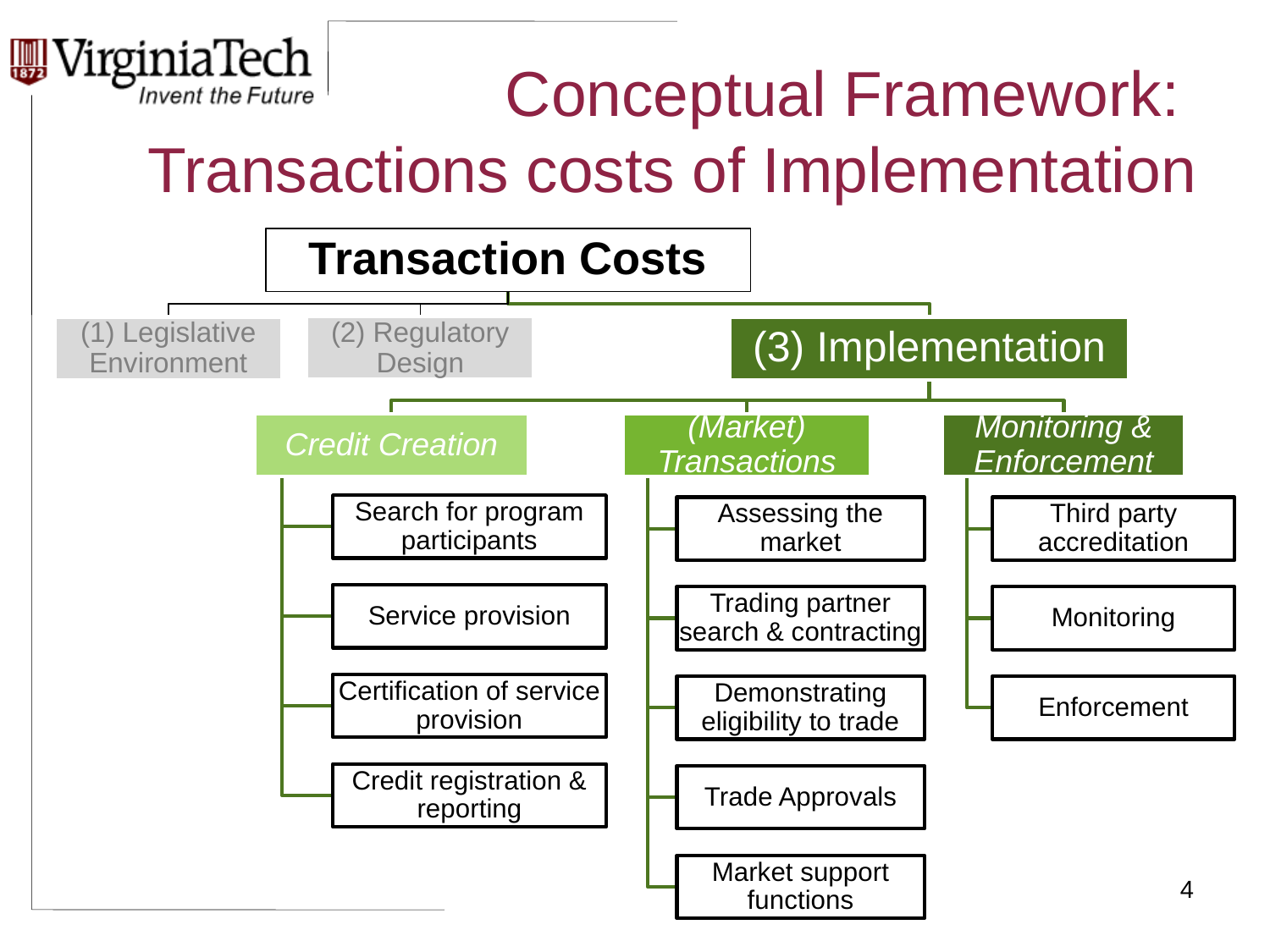

# Conceptual Framework: Transactions costs of Implementation
Transaction Costs
(1) Legislative Environment
(2) Regulatory Design
(3) Implementation
Credit Creation
Search for program participants
Service provision
Certification of service provision
Credit registration & reporting
(Market) Transactions
Assessing the market
Trading partner search & contracting
Demonstrating eligibility to trade
Trade Approvals
Market support functions
Monitoring & Enforcement
Third party accreditation
Monitoring
Enforcement
4